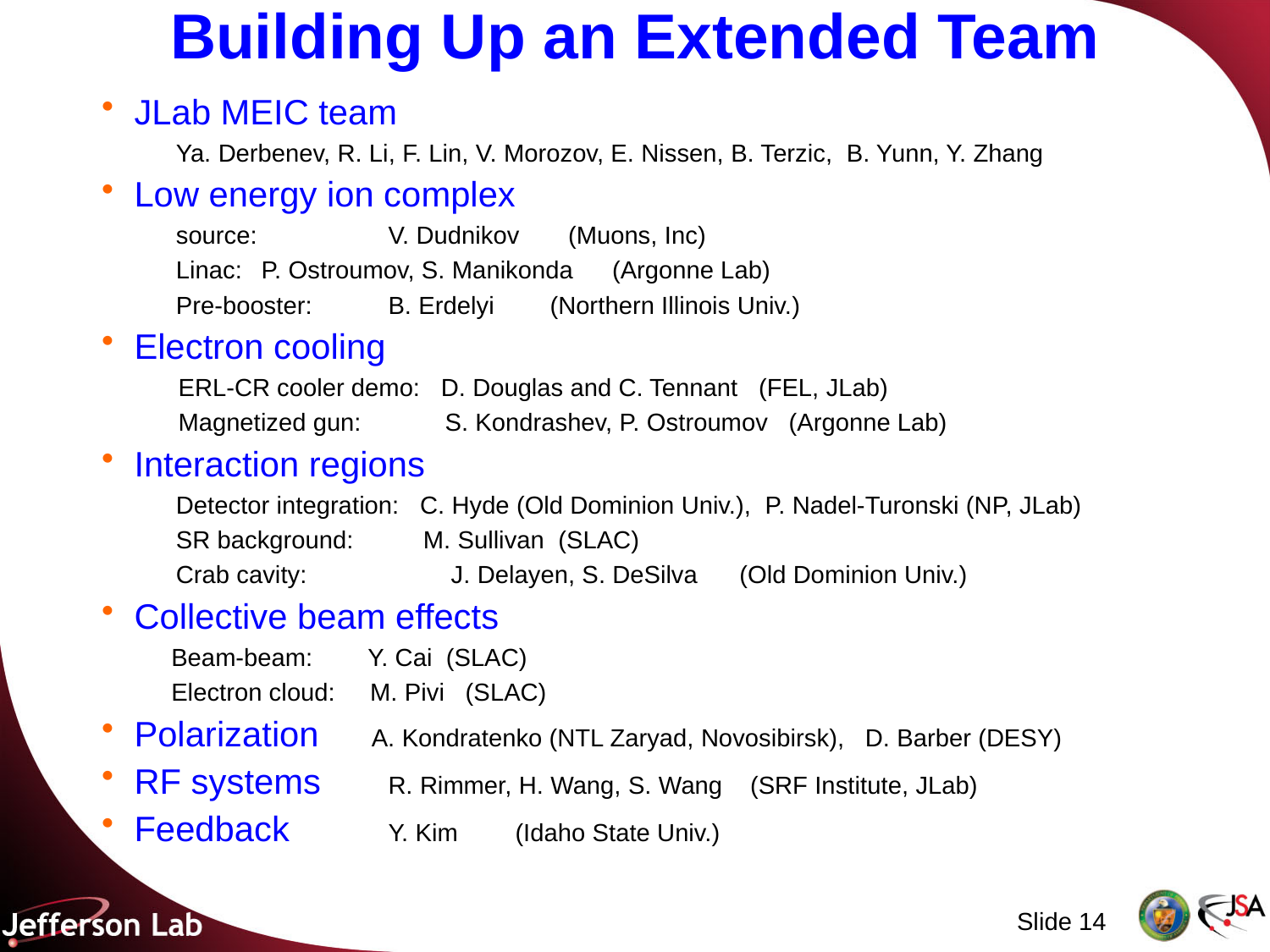

# Building Up an Extended Team
JLab MEIC team
	      Ya. Derbenev, R. Li, F. Lin, V. Morozov, E. Nissen, B. Terzic,  B. Yunn, Y. Zhang
Low energy ion complex
	      source: 	V. Dudnikov       (Muons, Inc)
	      Linac:	P. Ostroumov, S. Manikonda      (Argonne Lab)
	      Pre-booster:	B. Erdelyi        (Northern Illinois Univ.)
Electron cooling
   ERL-CR cooler demo:   D. Douglas and C. Tennant   (FEL, JLab)
   Magnetized gun:            S. Kondrashev, P. Ostroumov   (Argonne Lab)
Interaction regions
	      Detector integration:   C. Hyde (Old Dominion Univ.),  P. Nadel-Turonski (NP, JLab)
	      SR background:          M. Sullivan  (SLAC)
	      Crab cavity:	         J. Delayen, S. DeSilva      (Old Dominion Univ.)
Collective beam effects
  Beam-beam:        Y. Cai  (SLAC)
  Electron cloud:     M. Pivi   (SLAC)
Polarization       A. Kondratenko (NTL Zaryad, Novosibirsk),   D. Barber (DESY)
RF systems	R. Rimmer, H. Wang, S. Wang    (SRF Institute, JLab)
Feedback 	Y. Kim  	(Idaho State Univ.)
Slide 14